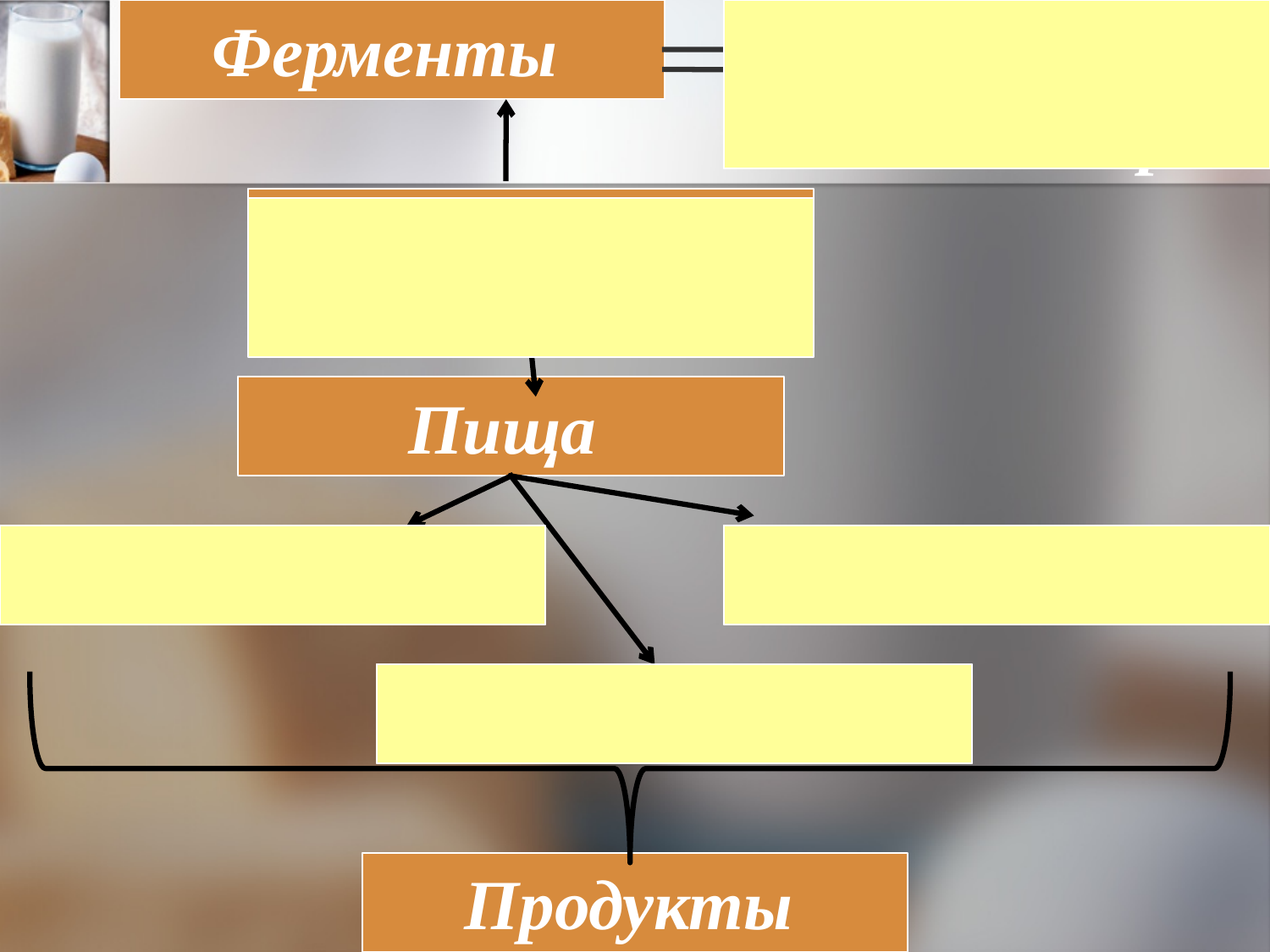

Ферменты
Биологические
катализаторы

Витамины

Пища
Гиповитаминоз

Авитаминоз

Гипервитаминоз

Продукты